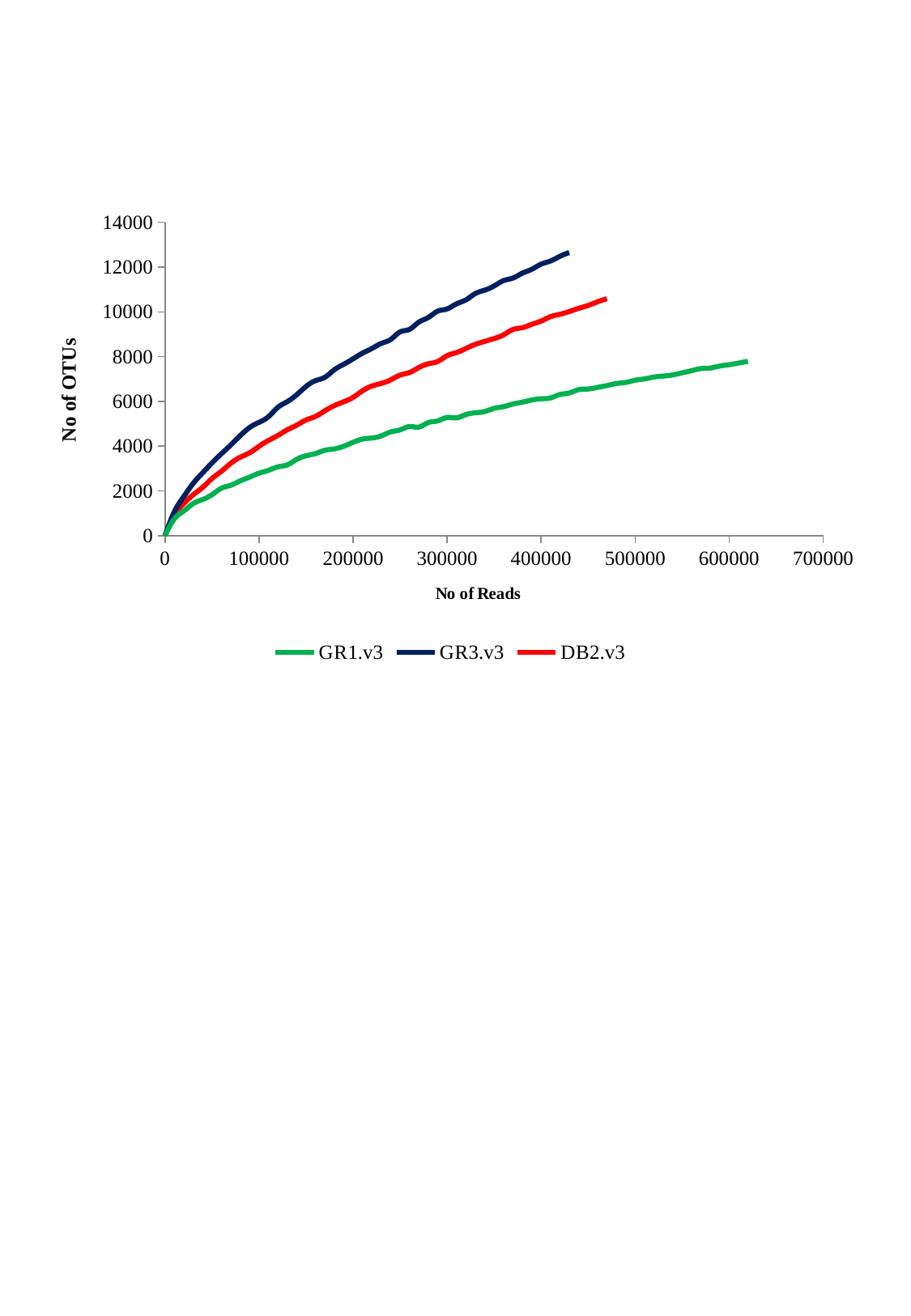

### Chart

| Category | GR1.v3 | GR3.v3 | DB2.v3 |
|---|---|---|---|